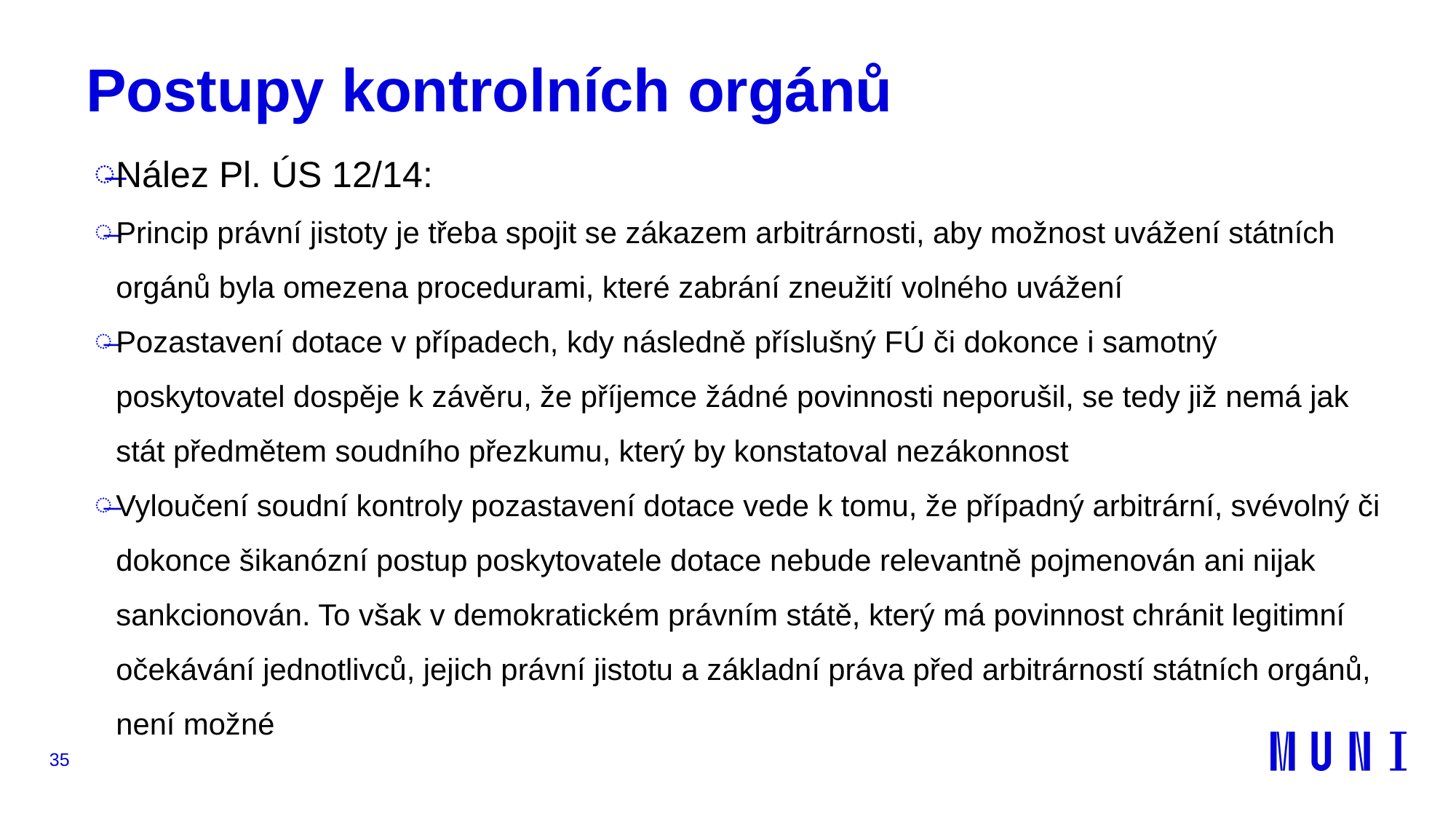

# Postupy kontrolních orgánů
Nález Pl. ÚS 12/14:
Princip právní jistoty je třeba spojit se zákazem arbitrárnosti, aby možnost uvážení státních orgánů byla omezena procedurami, které zabrání zneužití volného uvážení
Pozastavení dotace v případech, kdy následně příslušný FÚ či dokonce i samotný poskytovatel dospěje k závěru, že příjemce žádné povinnosti neporušil, se tedy již nemá jak stát předmětem soudního přezkumu, který by konstatoval nezákonnost
Vyloučení soudní kontroly pozastavení dotace vede k tomu, že případný arbitrární, svévolný či dokonce šikanózní postup poskytovatele dotace nebude relevantně pojmenován ani nijak sankcionován. To však v demokratickém právním státě, který má povinnost chránit legitimní očekávání jednotlivců, jejich právní jistotu a základní práva před arbitrárností státních orgánů, není možné
35